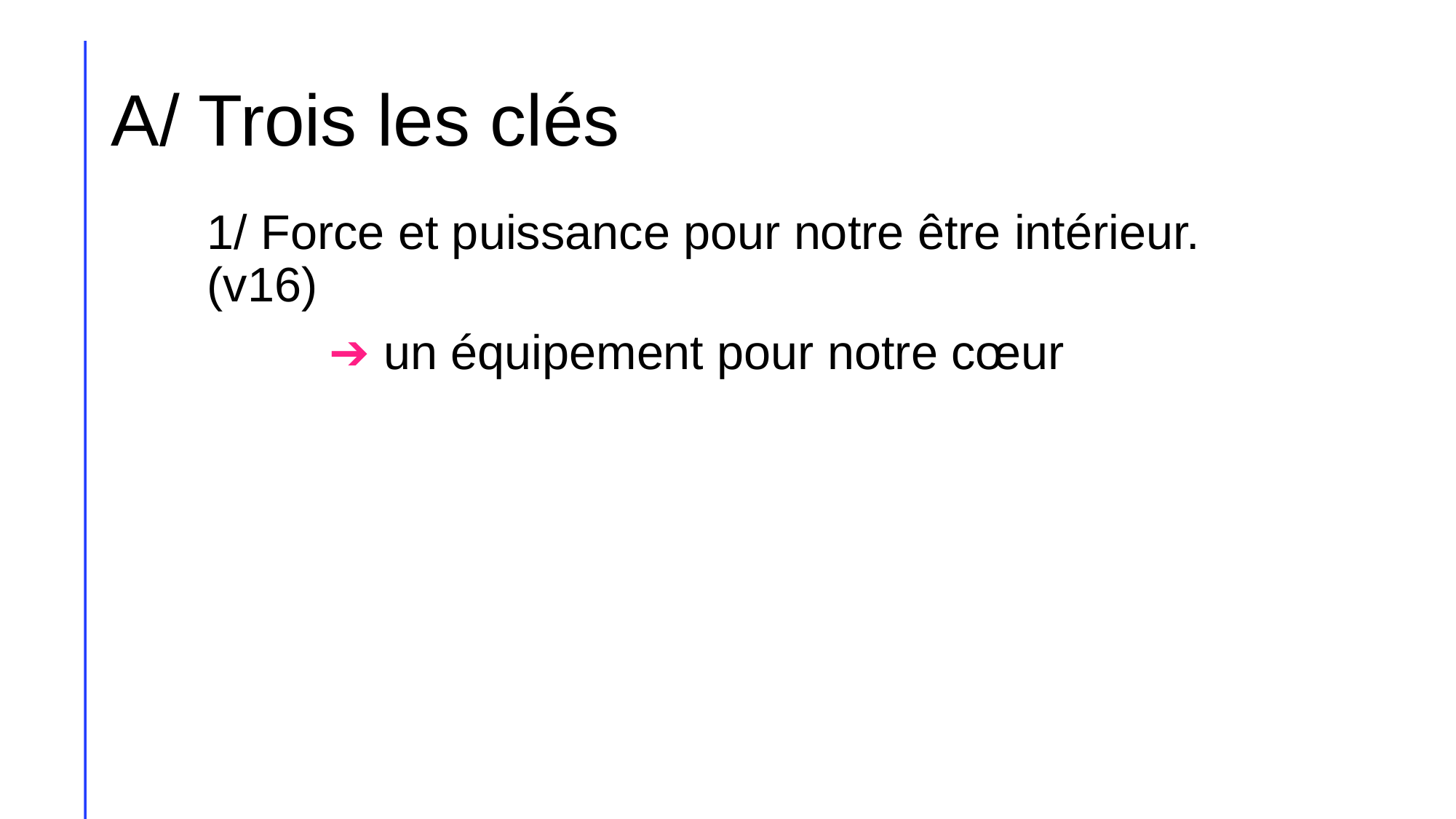

# A/ Trois les clés
1/ Force et puissance pour notre être intérieur. (v16)
	 ➔ un équipement pour notre cœur